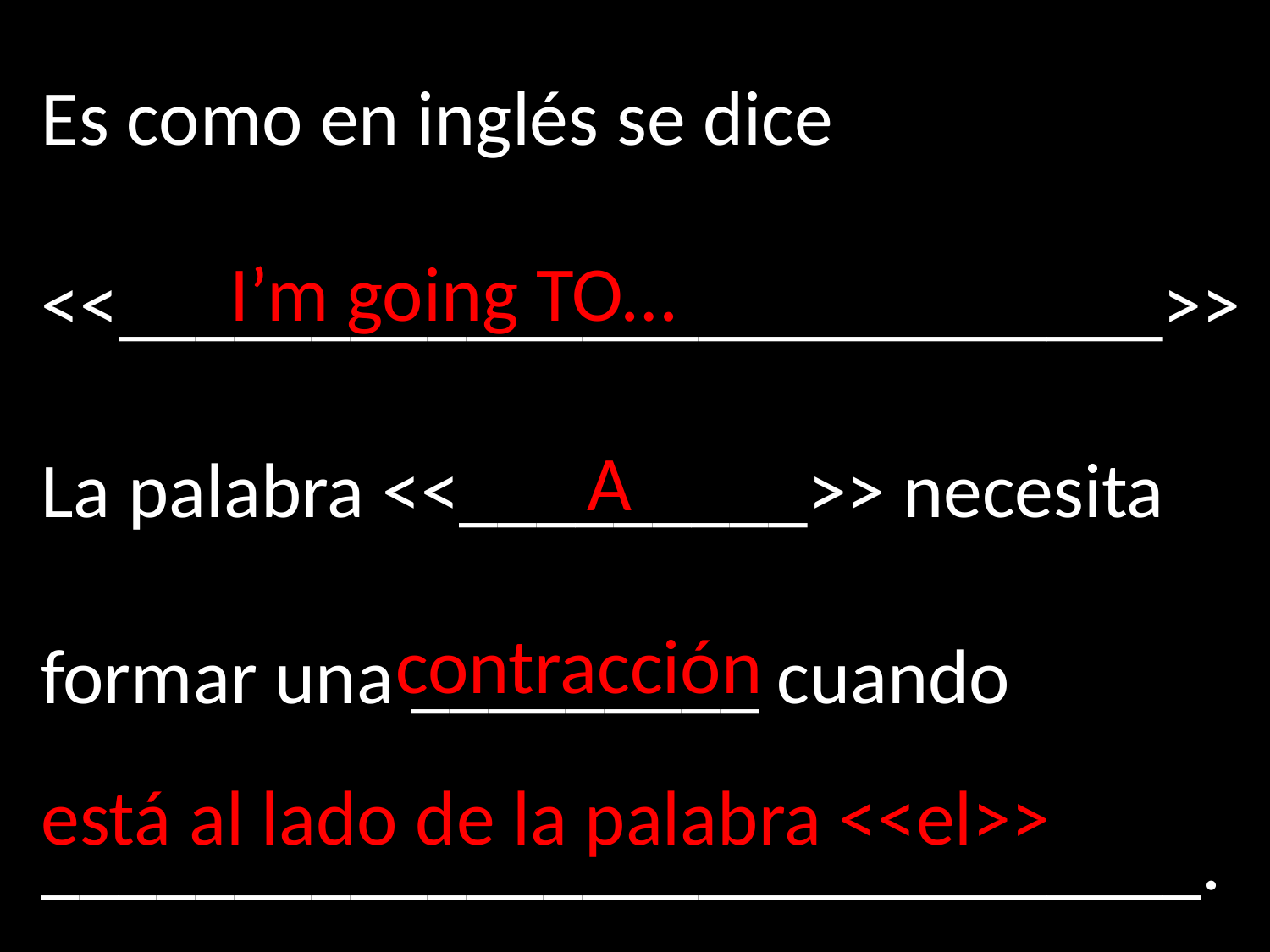

Es como en inglés se dice

<<___________________________>>

La palabra <<_________>> necesita

formar una _________ cuando

______________________________.
I’m going TO…
A
contracción
está al lado de la palabra <<el>>